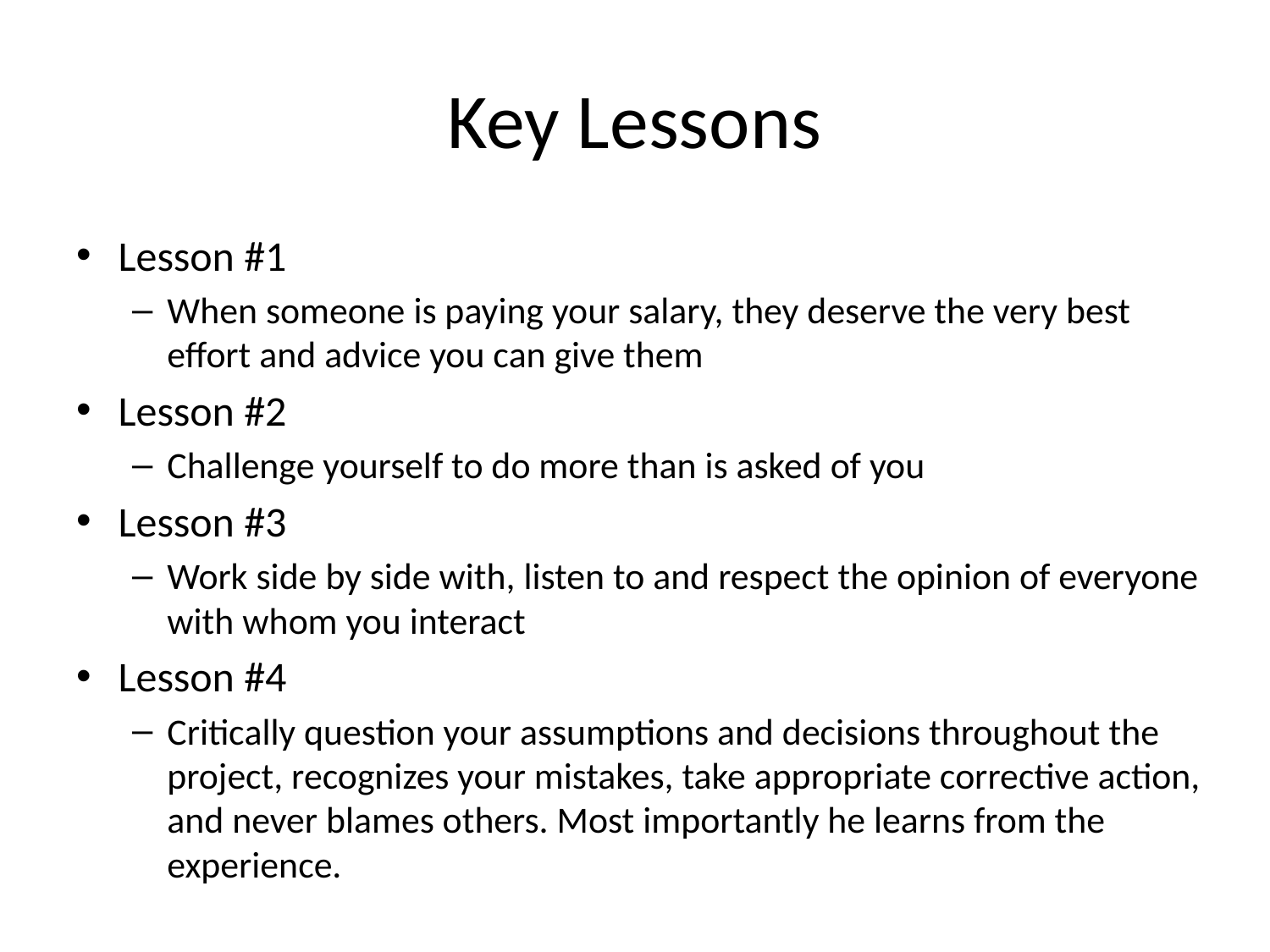

# Key Lessons
Lesson #1
When someone is paying your salary, they deserve the very best effort and advice you can give them
Lesson #2
Challenge yourself to do more than is asked of you
Lesson #3
Work side by side with, listen to and respect the opinion of everyone with whom you interact
Lesson #4
Critically question your assumptions and decisions throughout the project, recognizes your mistakes, take appropriate corrective action, and never blames others. Most importantly he learns from the experience.